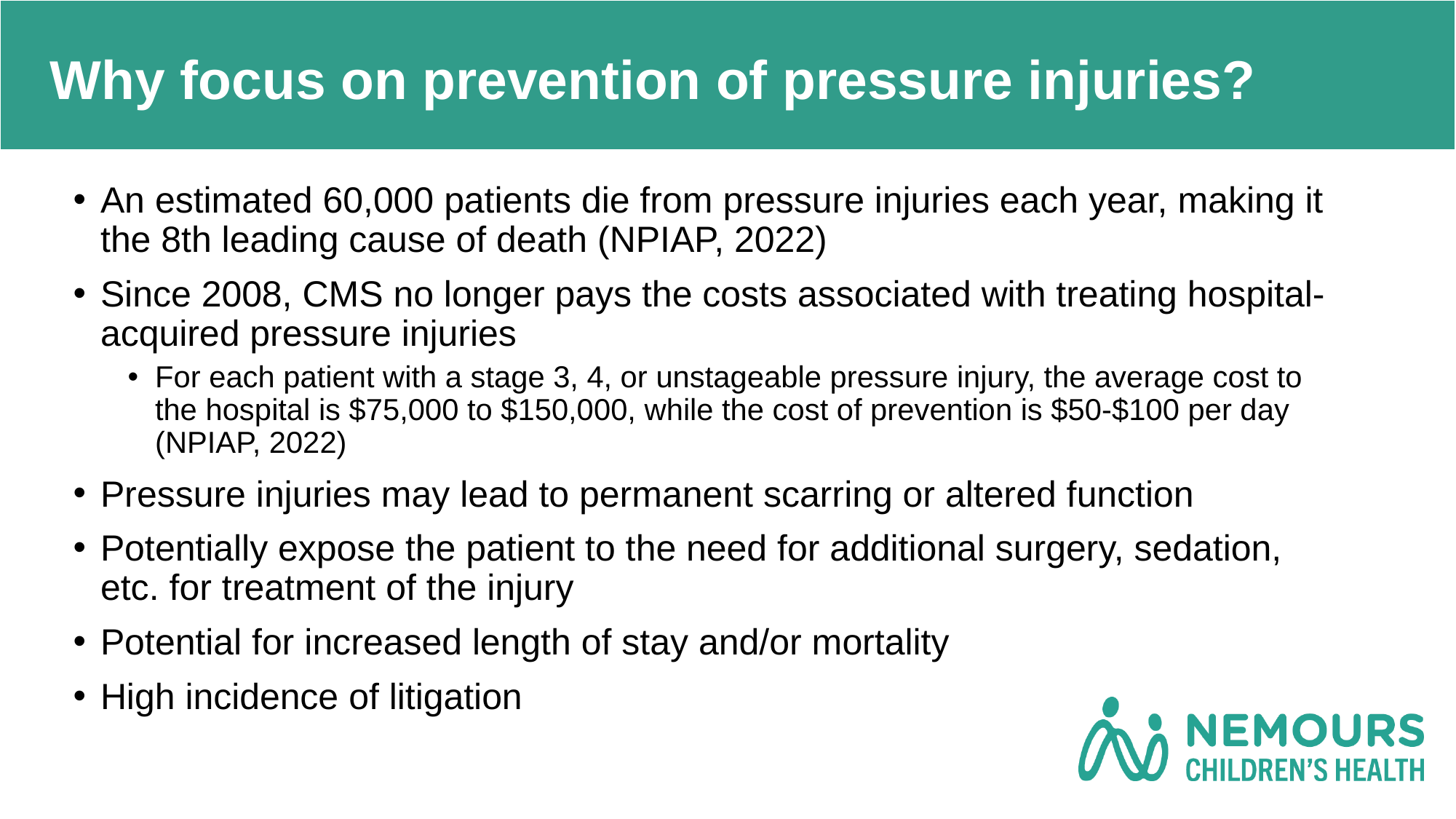

# Why focus on prevention of pressure injuries?
An estimated 60,000 patients die from pressure injuries each year, making it the 8th leading cause of death (NPIAP, 2022)
Since 2008, CMS no longer pays the costs associated with treating hospital-acquired pressure injuries
For each patient with a stage 3, 4, or unstageable pressure injury, the average cost to the hospital is $75,000 to $150,000, while the cost of prevention is $50-$100 per day (NPIAP, 2022)
Pressure injuries may lead to permanent scarring or altered function
Potentially expose the patient to the need for additional surgery, sedation, etc. for treatment of the injury
Potential for increased length of stay and/or mortality
High incidence of litigation